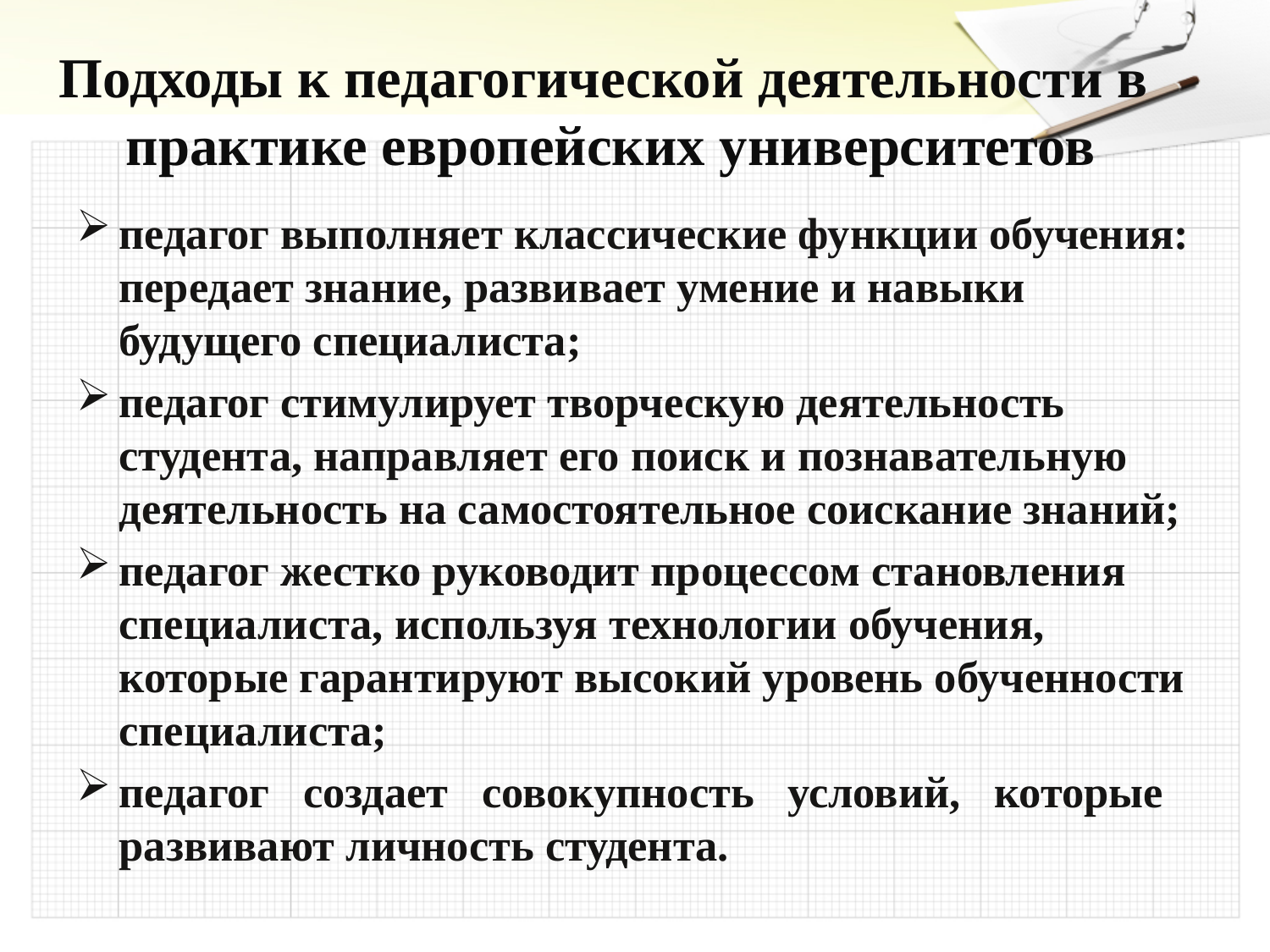

# Подходы к педагогической деятельности в  практике европейских университетов
педагог выполняет классические функции обучения: передает знание, развивает умение и навыки будущего специалиста;
педагог стимулирует творческую деятельность студента, направляет его поиск и познавательную деятельность на самостоятельное соискание знаний;
педагог жестко руководит процессом становления специалиста, используя технологии обучения, которые гарантируют высокий уровень обученности специалиста;
педагог   создает   совокупность   условий,   которые   развивают личность студента.